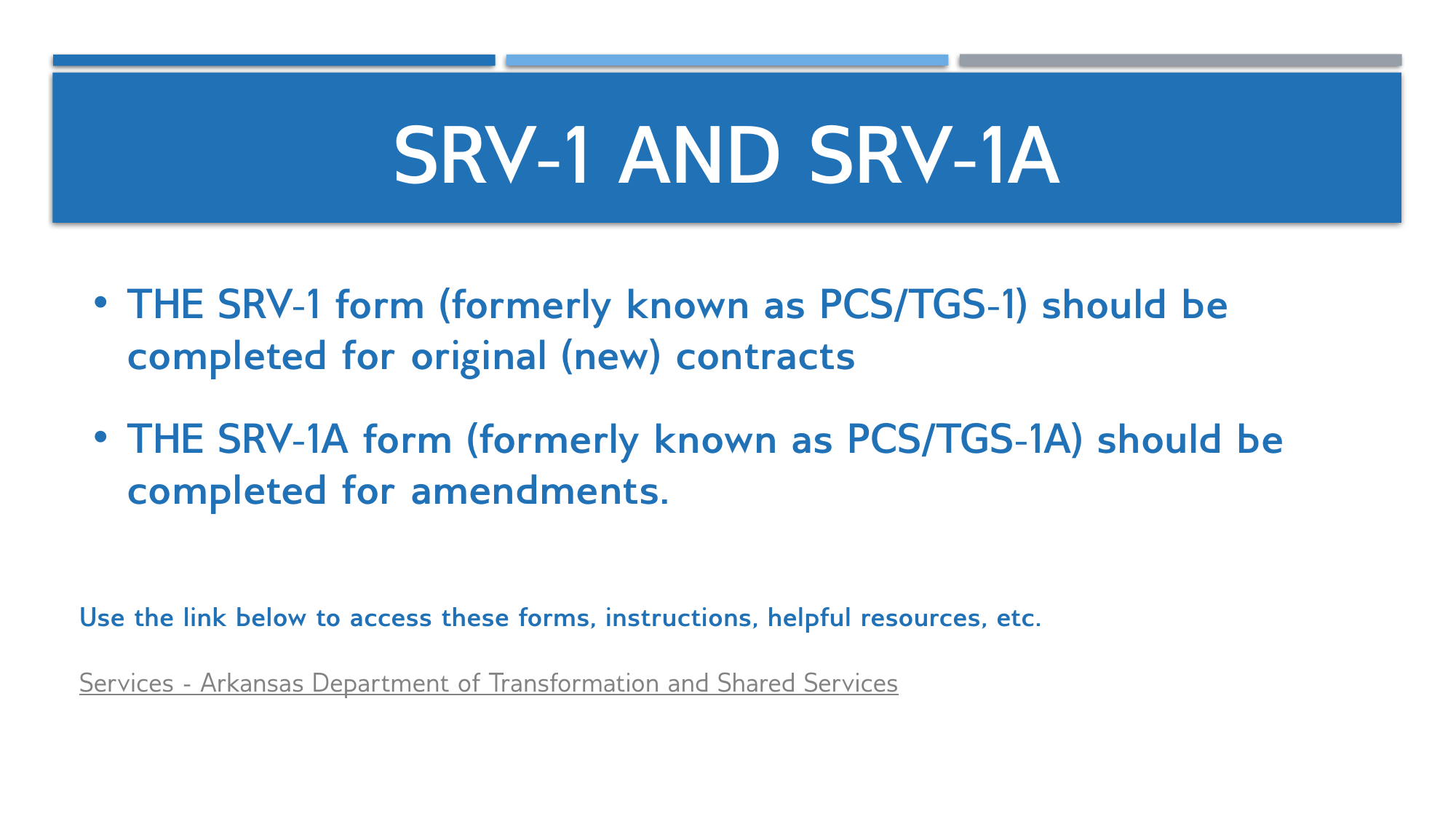

# SRV-1 AND SRV-1A
THE SRV-1 form (formerly known as PCS/TGS-1) should be completed for original (new) contracts

THE SRV-1A form (formerly known as PCS/TGS-1A) should be completed for amendments.
Use the link below to access these forms, instructions, helpful resources, etc.

Services - Arkansas Department of Transformation and Shared Services